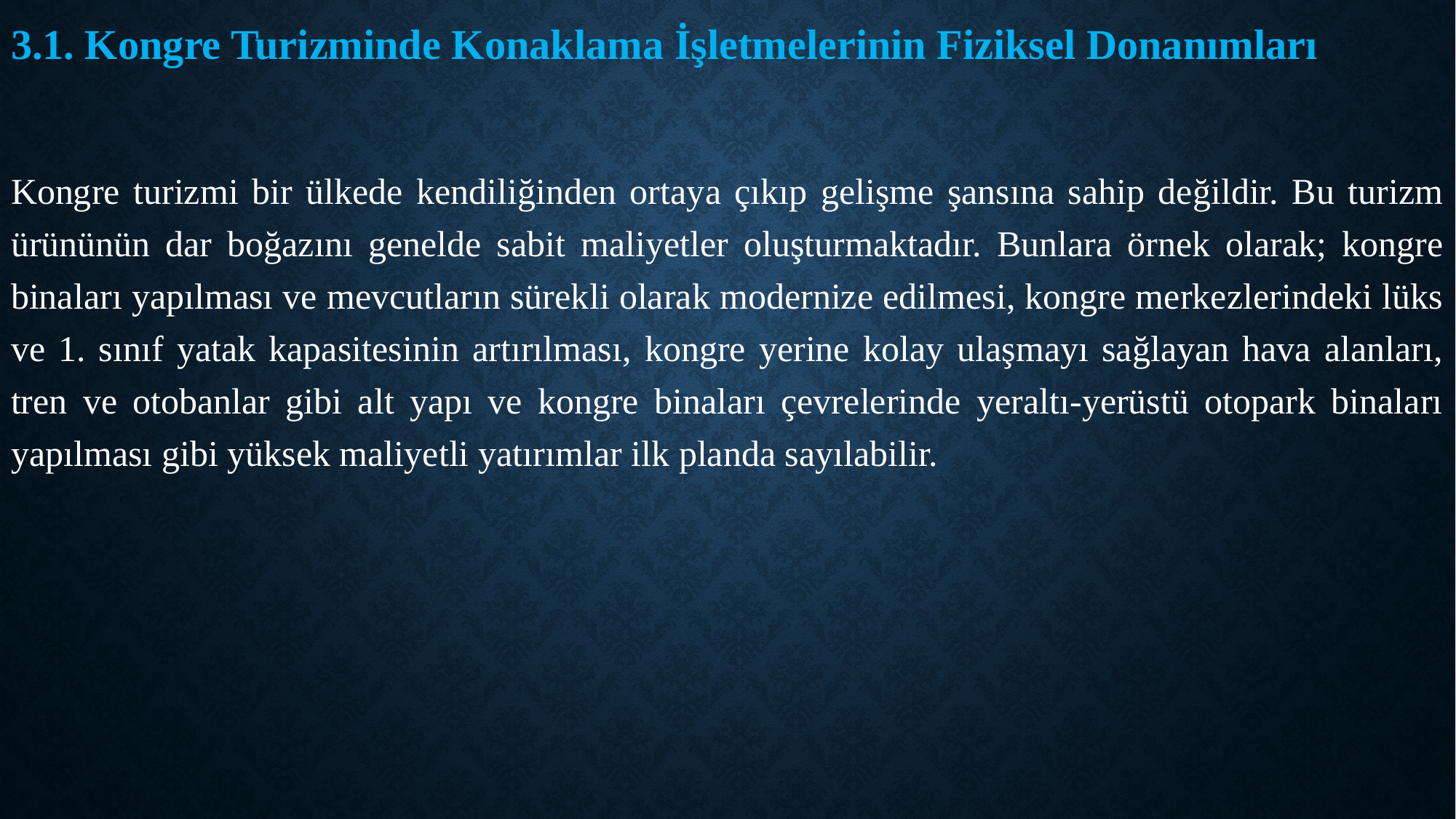

3.1. Kongre Turizminde Konaklama İşletmelerinin Fiziksel Donanımları

Kongre turizmi bir ülkede kendiliğinden ortaya çıkıp gelişme şansına sahip değildir. Bu turizm ürününün dar boğazını genelde sabit maliyetler oluşturmaktadır. Bunlara örnek olarak; kongre binaları yapılması ve mevcutların sürekli olarak modernize edilmesi, kongre merkezlerindeki lüks ve 1. sınıf yatak kapasitesinin artırılması, kongre yerine kolay ulaşmayı sağlayan hava alanları, tren ve otobanlar gibi alt yapı ve kongre binaları çevrelerinde yeraltı-yerüstü otopark binaları yapılması gibi yüksek maliyetli yatırımlar ilk planda sayılabilir.